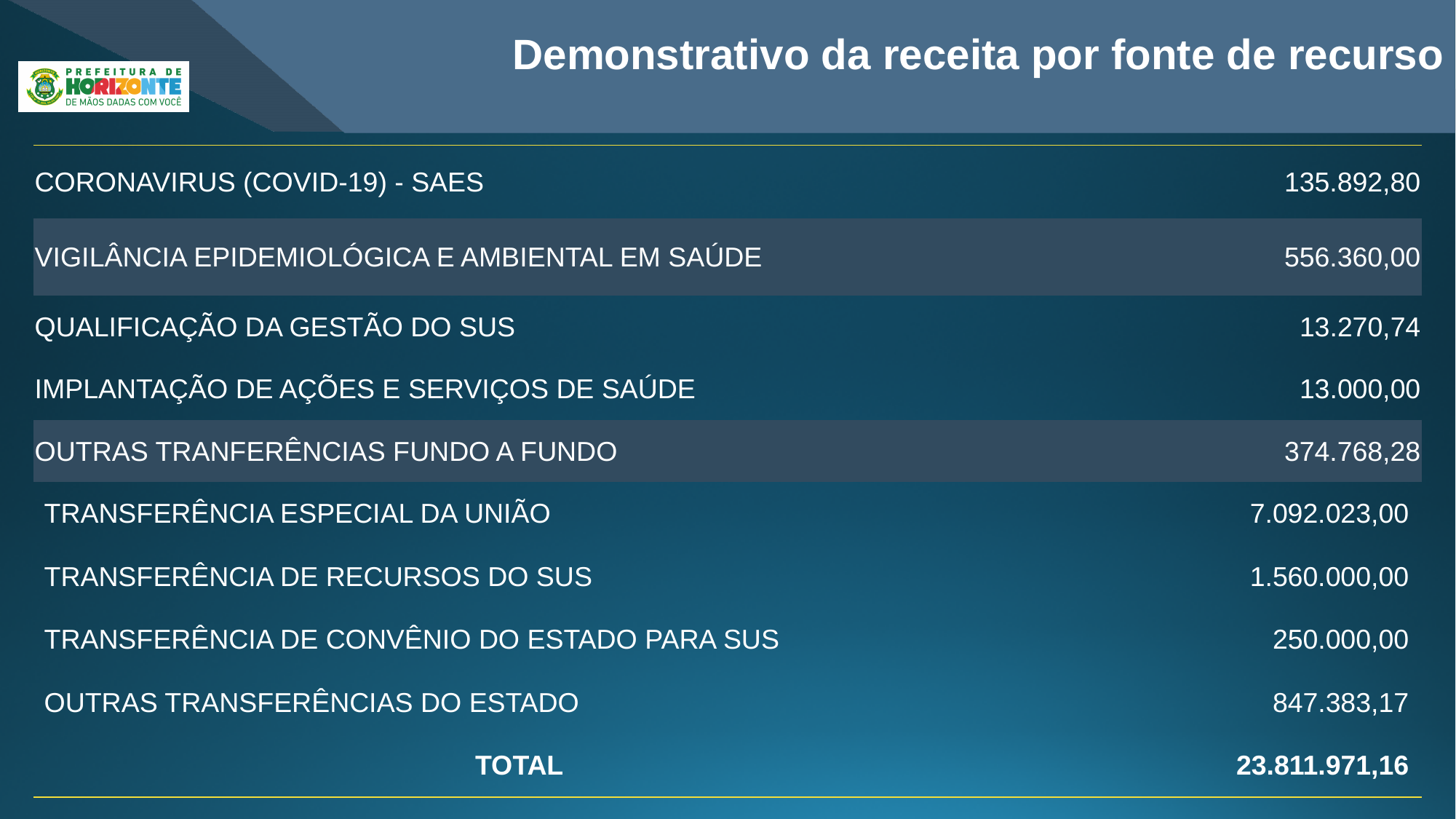

Demonstrativo da receita por fonte de recurso
| CORONAVIRUS (COVID-19) - SAES | 135.892,80 |
| --- | --- |
| VIGILÂNCIA EPIDEMIOLÓGICA E AMBIENTAL EM SAÚDE | 556.360,00 |
| QUALIFICAÇÃO DA GESTÃO DO SUS | 13.270,74 |
| IMPLANTAÇÃO DE AÇÕES E SERVIÇOS DE SAÚDE | 13.000,00 |
| OUTRAS TRANFERÊNCIAS FUNDO A FUNDO | 374.768,28 |
| TRANSFERÊNCIA ESPECIAL DA UNIÃO | 7.092.023,00 |
| TRANSFERÊNCIA DE RECURSOS DO SUS | 1.560.000,00 |
| TRANSFERÊNCIA DE CONVÊNIO DO ESTADO PARA SUS | 250.000,00 |
| OUTRAS TRANSFERÊNCIAS DO ESTADO | 847.383,17 |
| TOTAL | 23.811.971,16 |